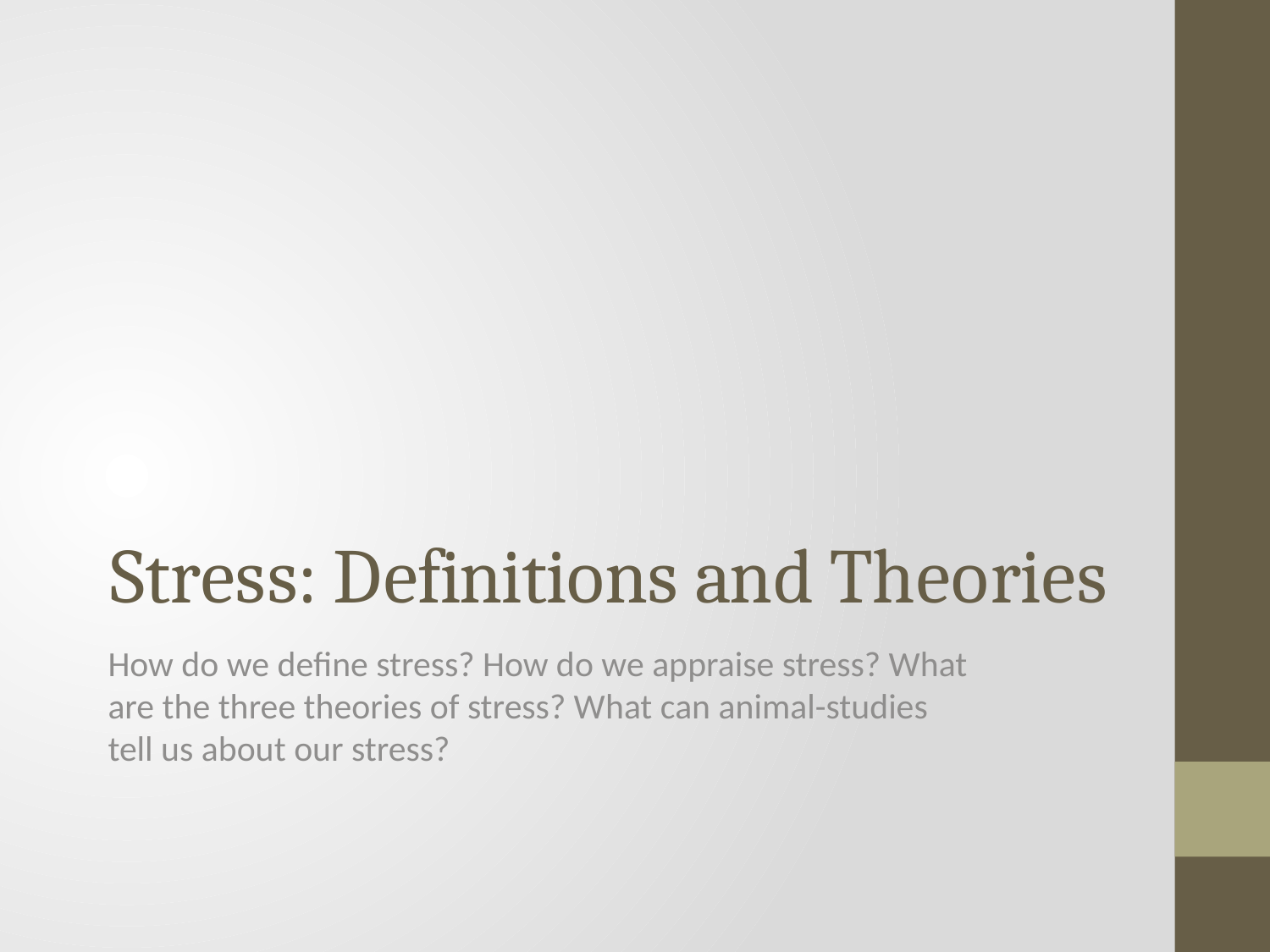

# Stress: Definitions and Theories
How do we define stress? How do we appraise stress? What are the three theories of stress? What can animal-studies tell us about our stress?